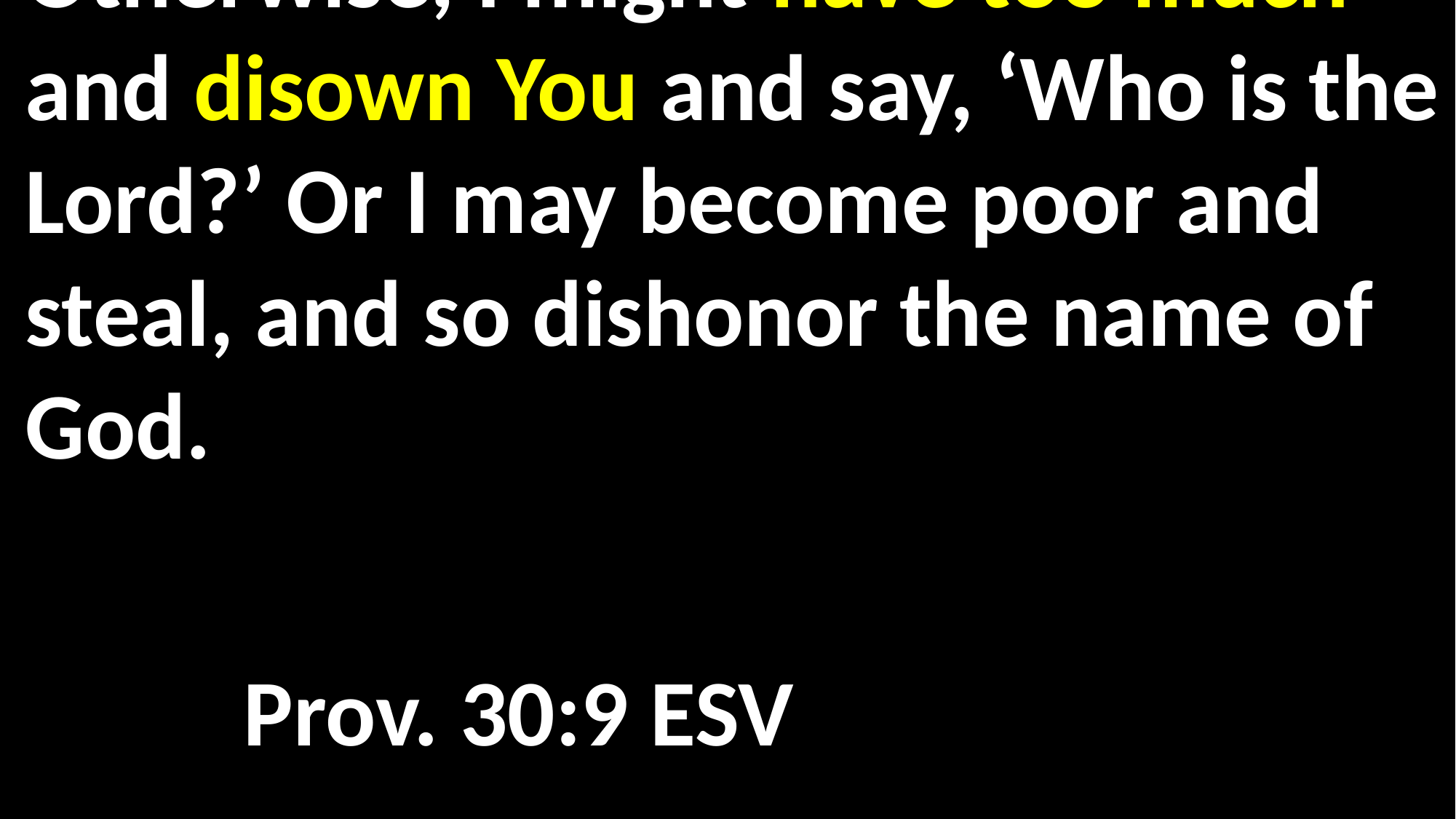

Otherwise, I might have too much and disown You and say, ‘Who is the Lord?’ Or I may become poor and steal, and so dishonor the name of God.
															Prov. 30:9 ESV